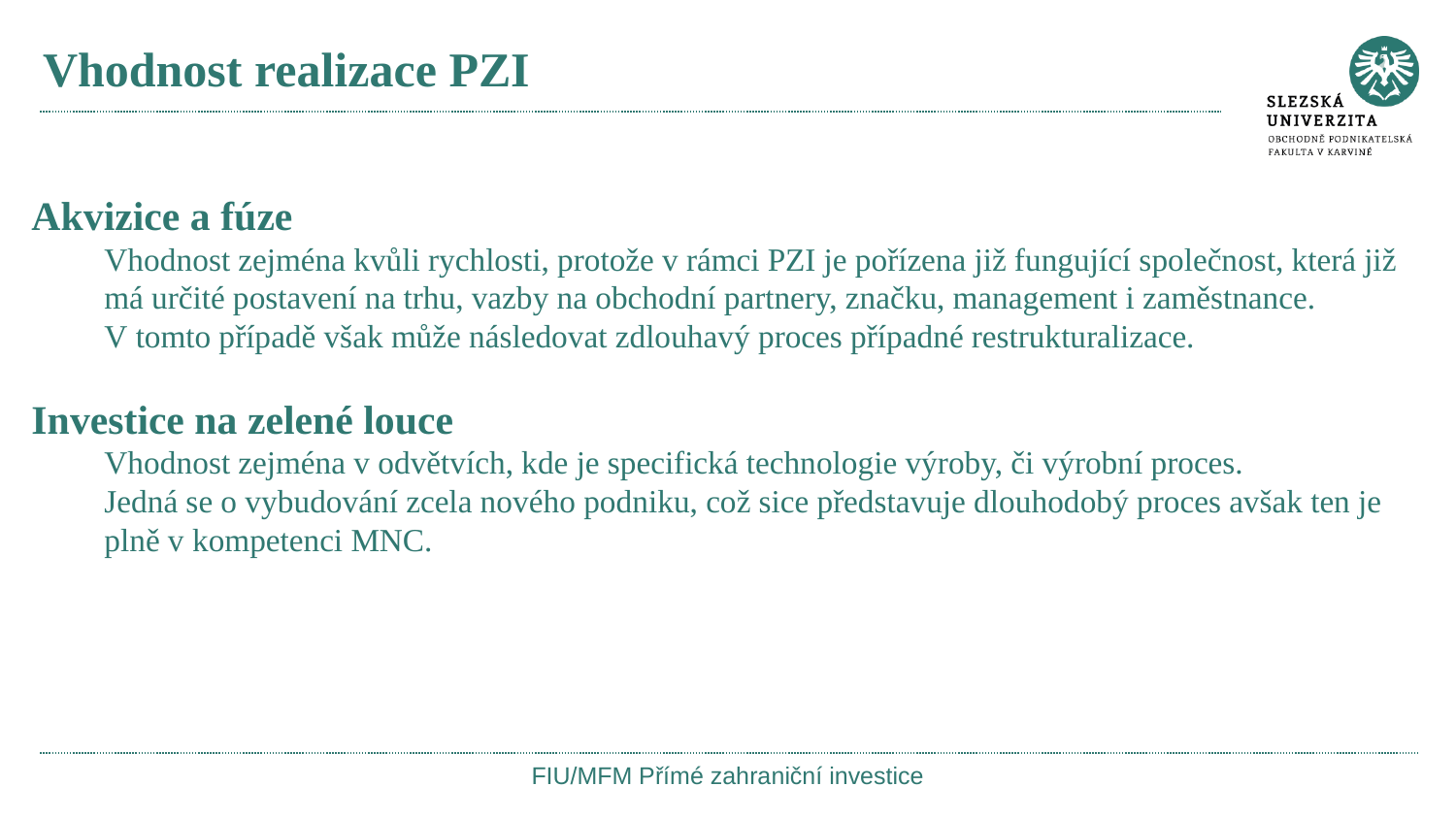

# Vhodnost realizace PZI

Akvizice a fúze
Vhodnost zejména kvůli rychlosti, protože v rámci PZI je pořízena již fungující společnost, která již má určité postavení na trhu, vazby na obchodní partnery, značku, management i zaměstnance.
V tomto případě však může následovat zdlouhavý proces případné restrukturalizace.

Investice na zelené louce
Vhodnost zejména v odvětvích, kde je specifická technologie výroby, či výrobní proces.
Jedná se o vybudování zcela nového podniku, což sice představuje dlouhodobý proces avšak ten je plně v kompetenci MNC.

FIU/MFM Přímé zahraniční investice